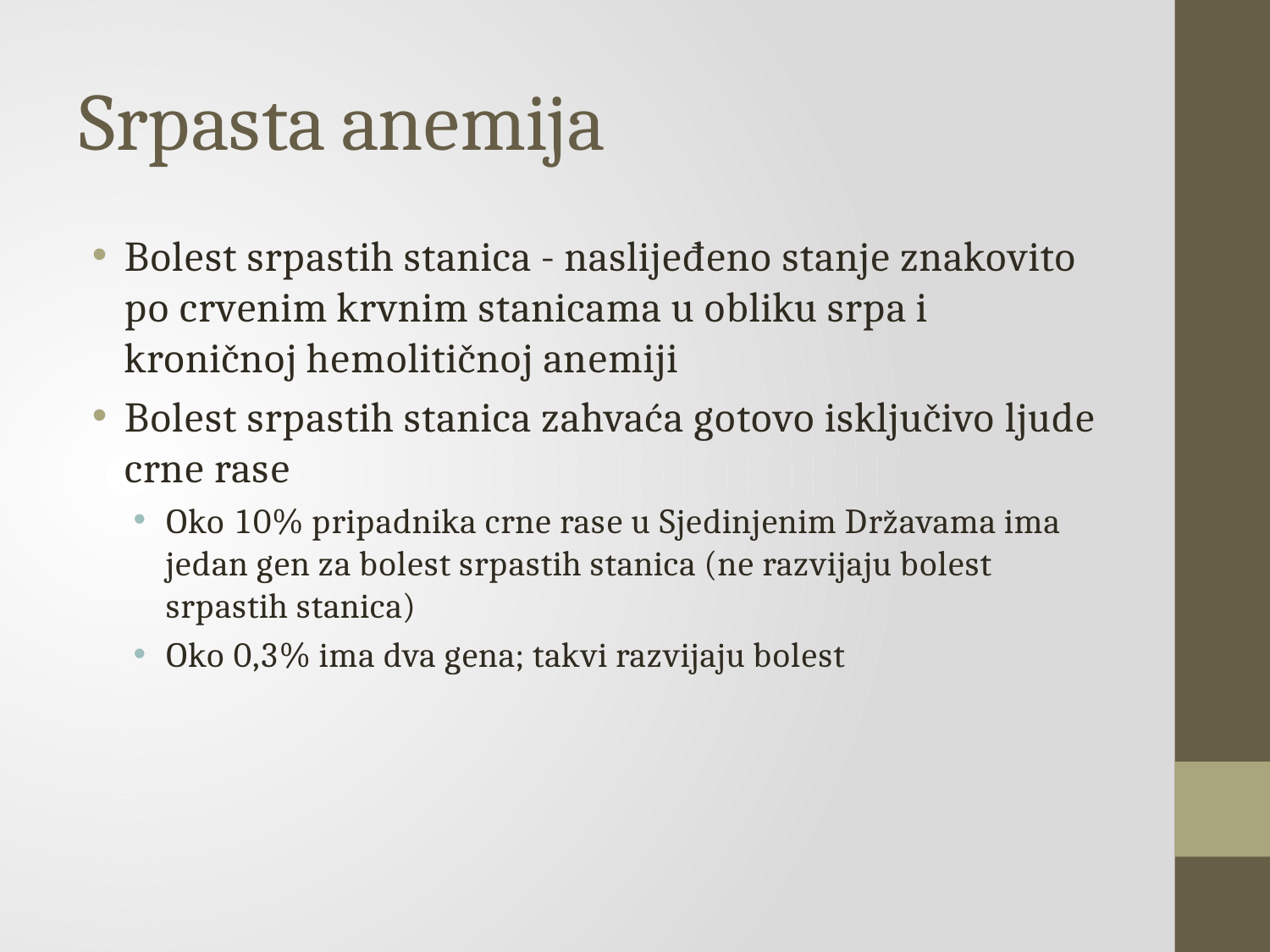

# Srpasta anemija
Bolest srpastih stanica - naslijeđeno stanje znakovito po crvenim krvnim stanicama u obliku srpa i kroničnoj hemolitičnoj anemiji
Bolest srpastih stanica zahvaća gotovo isključivo ljude crne rase
Oko 10% pripadnika crne rase u Sjedinjenim Državama ima jedan gen za bolest srpastih stanica (ne razvijaju bolest srpastih stanica)
Oko 0,3% ima dva gena; takvi razvijaju bolest